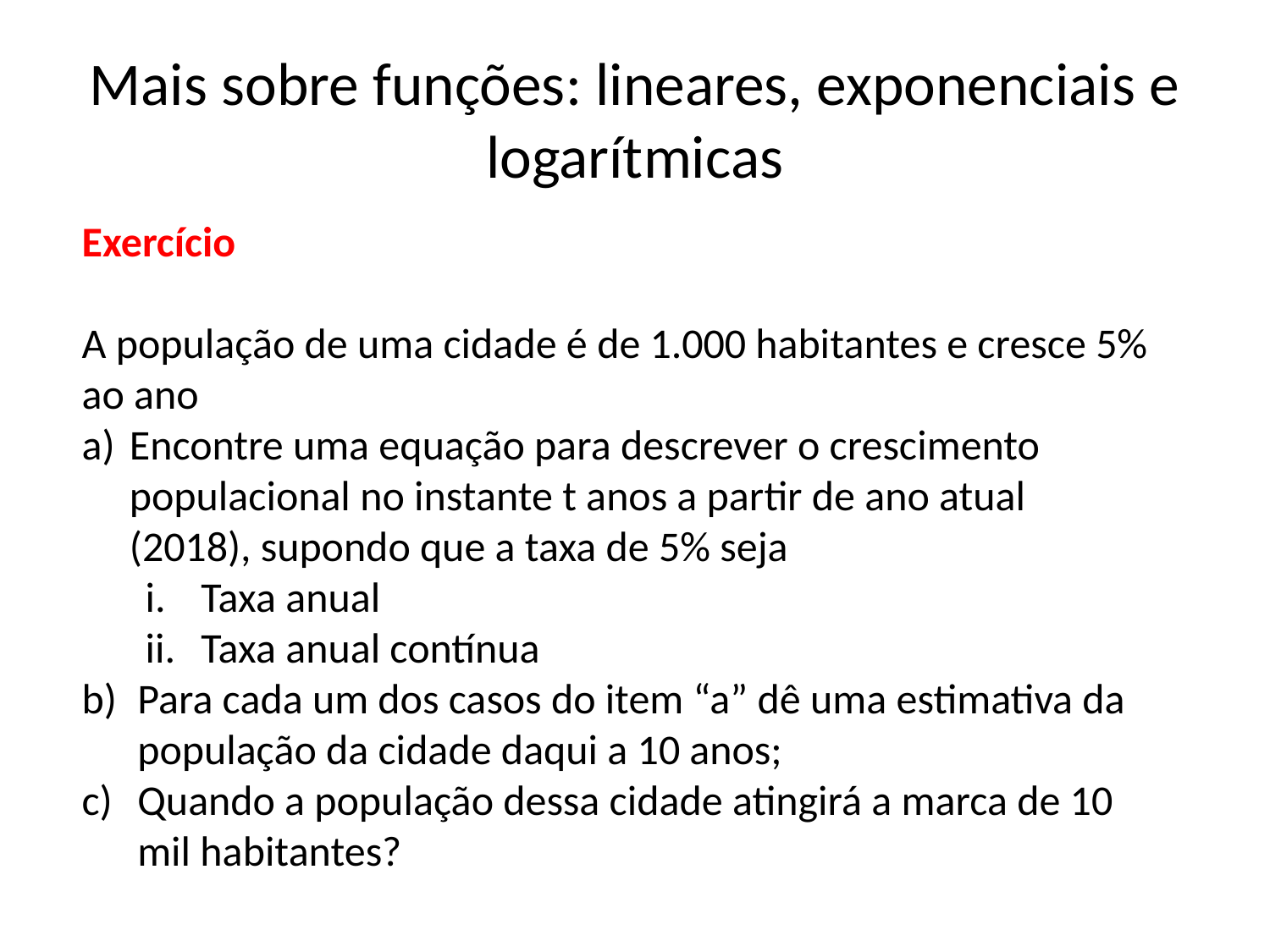

# Mais sobre funções: lineares, exponenciais e logarítmicas
Exercício

A população de uma cidade é de 1.000 habitantes e cresce 5% ao ano
Encontre uma equação para descrever o crescimento populacional no instante t anos a partir de ano atual (2018), supondo que a taxa de 5% seja
Taxa anual
Taxa anual contínua
Para cada um dos casos do item “a” dê uma estimativa da população da cidade daqui a 10 anos;
Quando a população dessa cidade atingirá a marca de 10 mil habitantes?